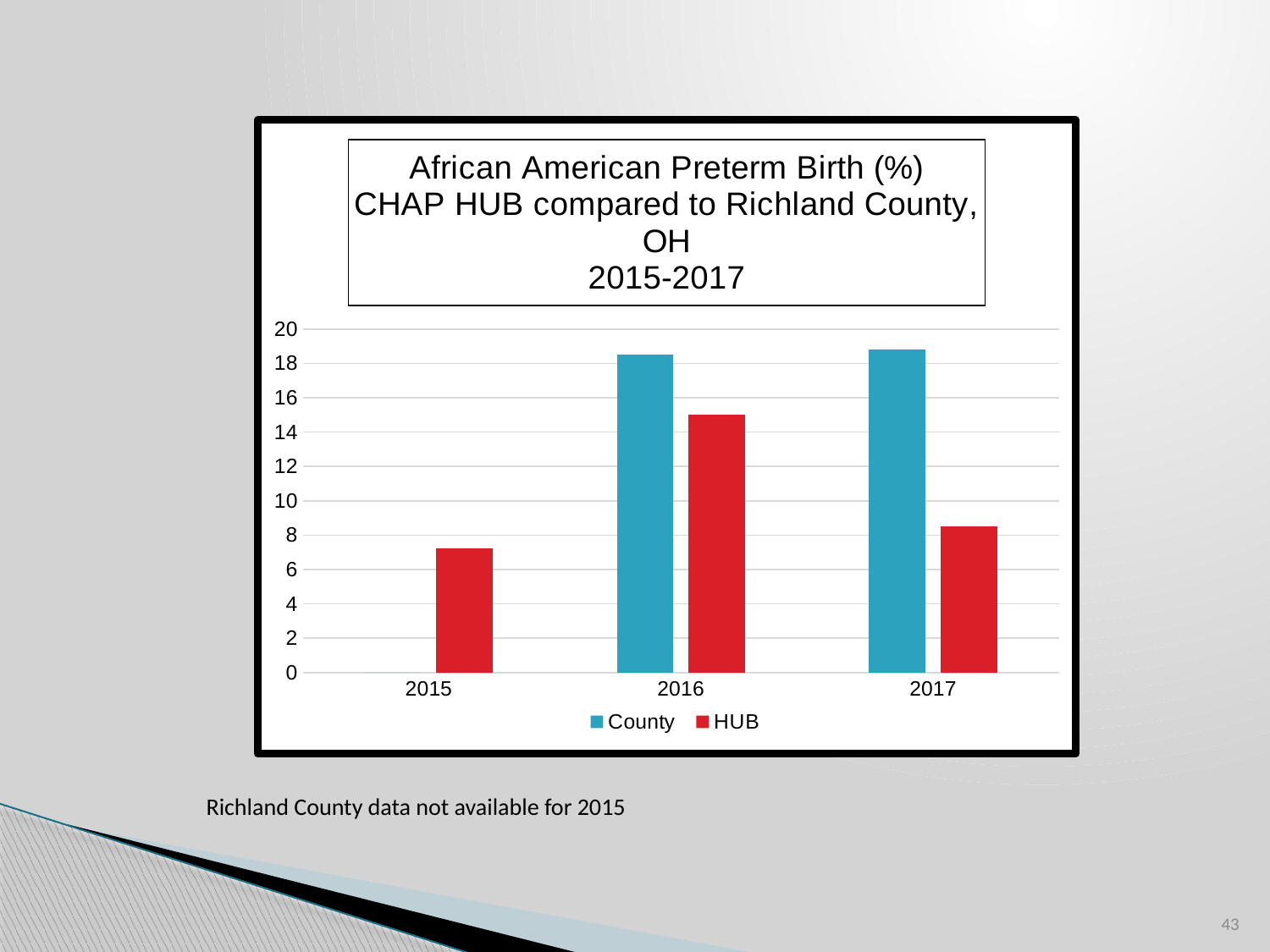

### Chart: African American Preterm Birth (%)
CHAP HUB compared to Richland County, OH
2015-2017

| Category | County | HUB |
|---|---|---|
| 2015 | 0.0 | 7.25 |
| 2016 | 18.5 | 15.0 |
| 2017 | 18.8 | 8.5 |
Richland County data not available for 2015
43